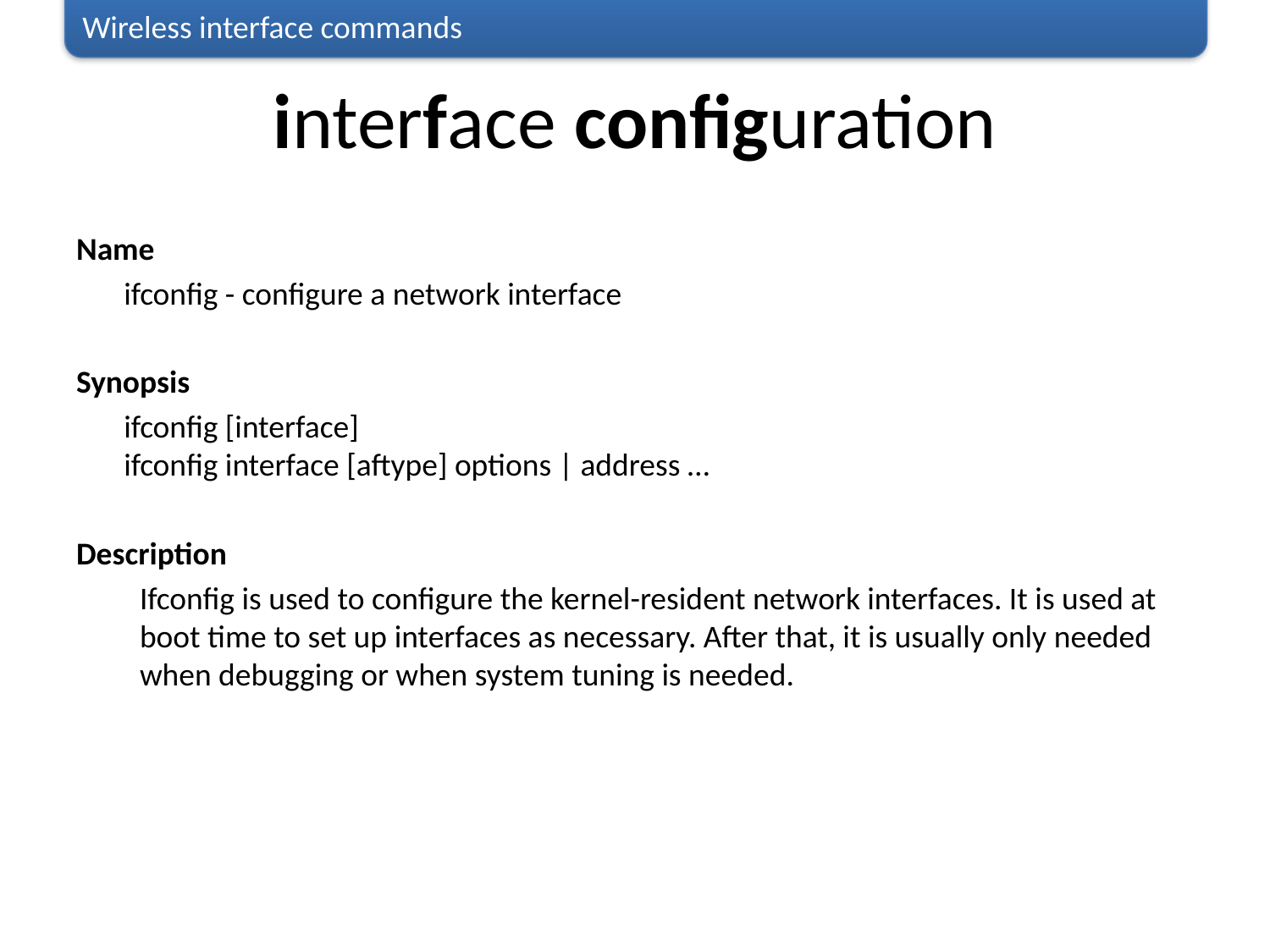

Wireless interface commands
# interface configuration
Name
	ifconfig - configure a network interface

Synopsis
	ifconfig [interface]
ifconfig interface [aftype] options | address …

Description
	Ifconfig is used to configure the kernel-resident network interfaces. It is used at boot time to set up interfaces as necessary. After that, it is usually only needed when debugging or when system tuning is needed.